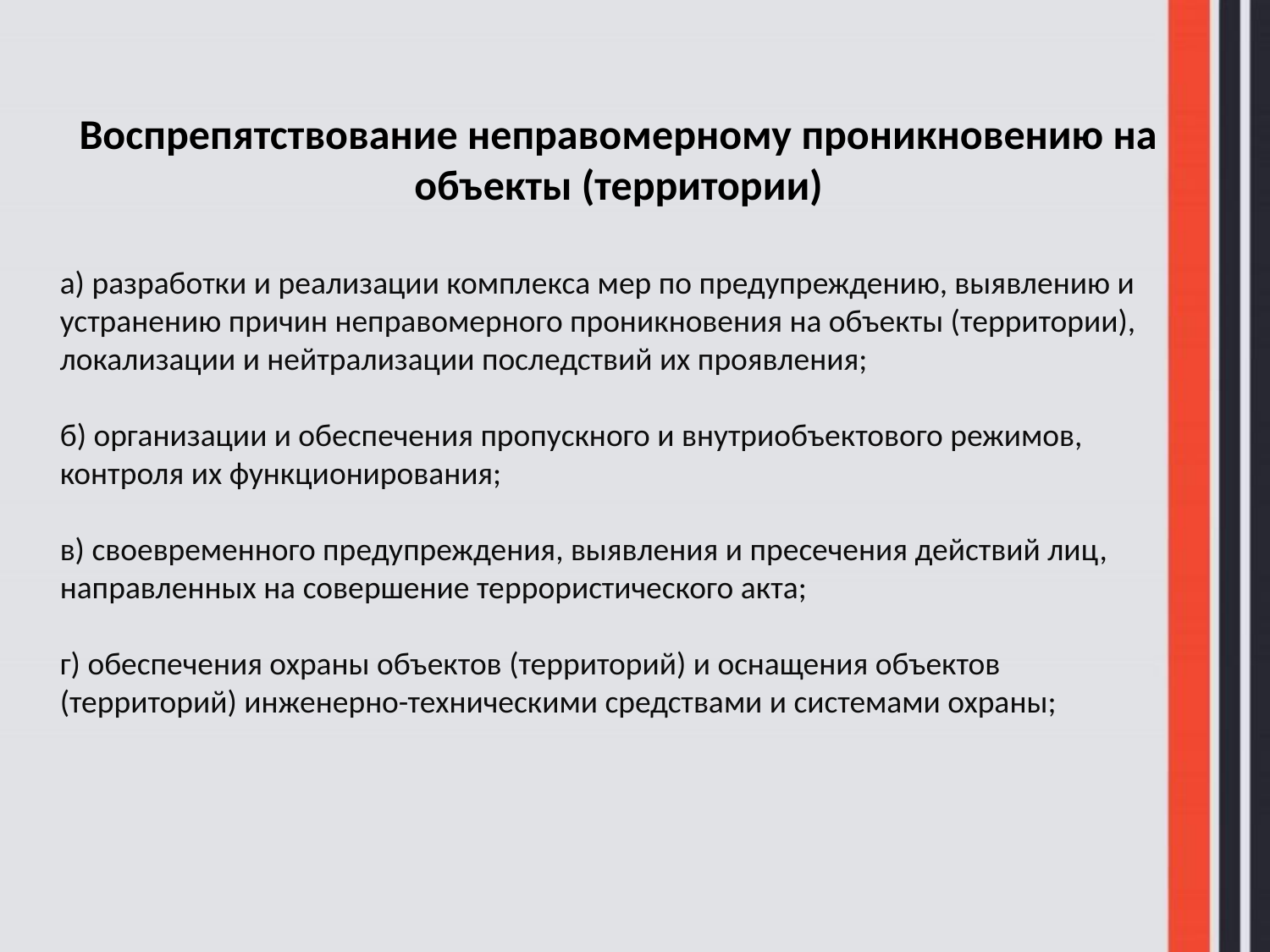

Воспрепятствование неправомерному проникновению на объекты (территории)
а) разработки и реализации комплекса мер по предупреждению, выявлению и устранению причин неправомерного проникновения на объекты (территории), локализации и нейтрализации последствий их проявления;

б) организации и обеспечения пропускного и внутриобъектового режимов, контроля их функционирования;

в) своевременного предупреждения, выявления и пресечения действий лиц, направленных на совершение террористического акта;

г) обеспечения охраны объектов (территорий) и оснащения объектов (территорий) инженерно-техническими средствами и системами охраны;